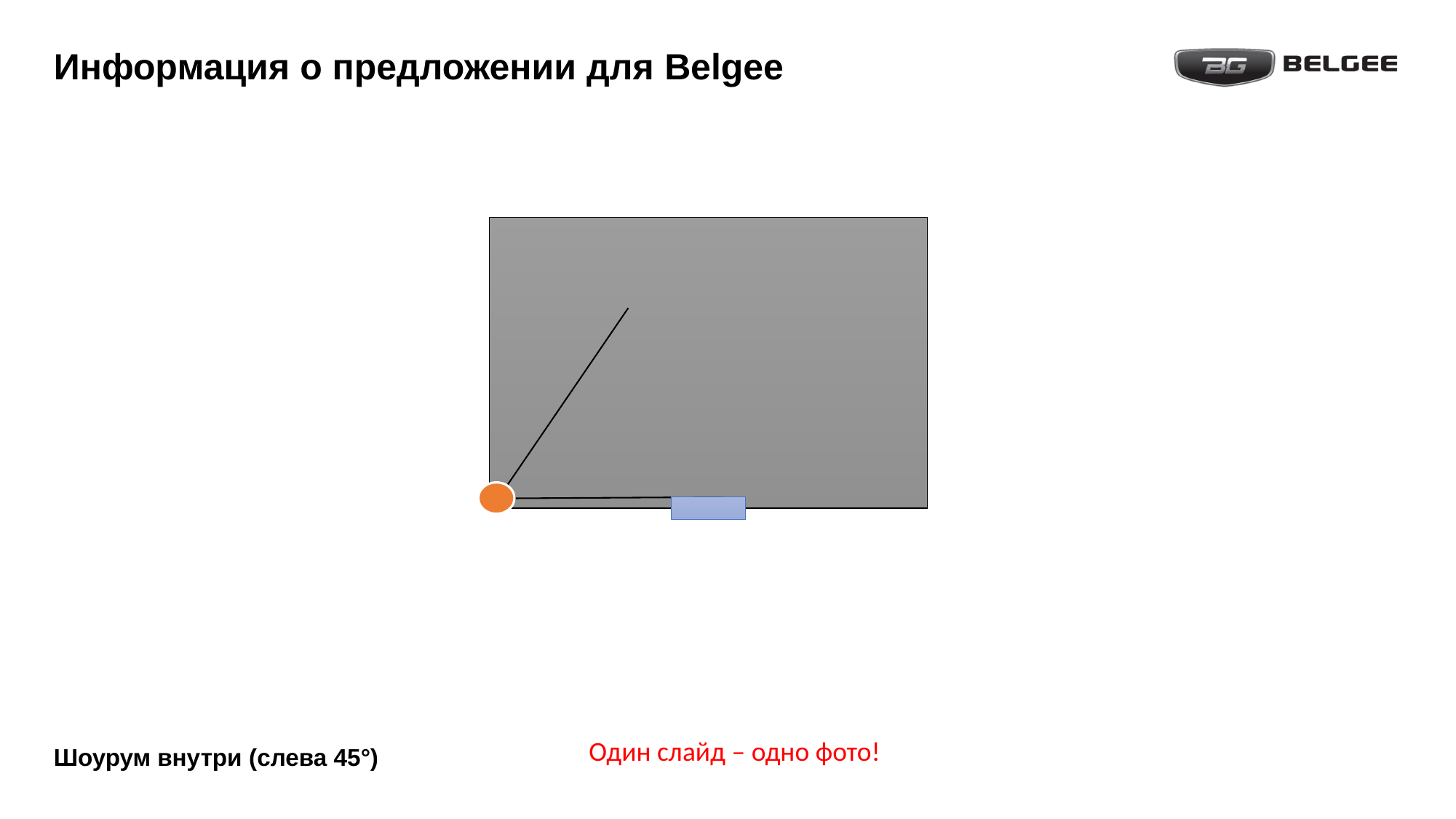

# Информация о предложении для Belgee

Один слайд – одно фото!
Шоурум внутри (слева 45°)